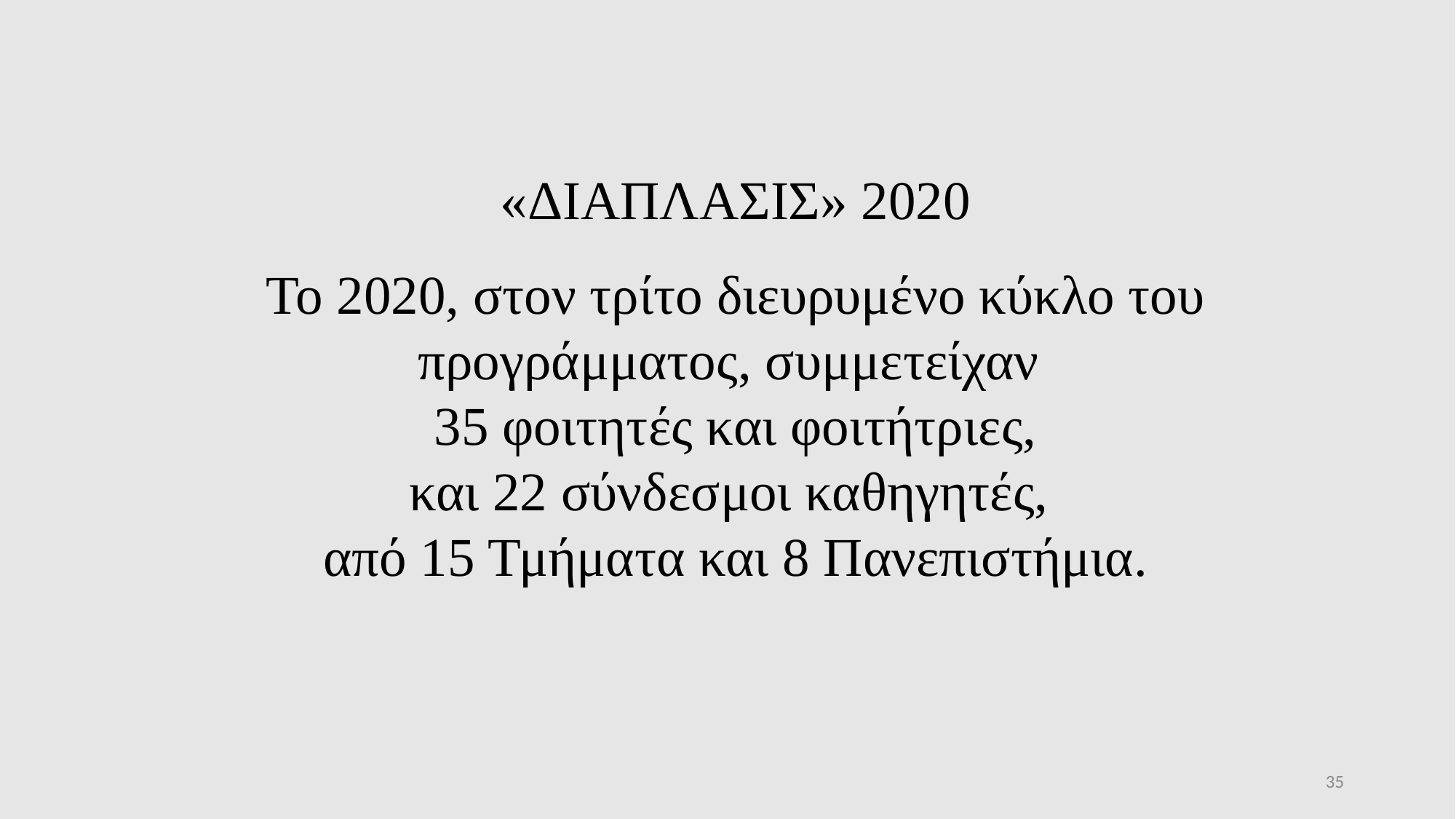

«ΔΙΑΠΛΑΣΙΣ» 2020

Το 2020, στον τρίτο διευρυμένο κύκλο του προγράμματος, συμμετείχαν
35 φοιτητές και φοιτήτριες,
και 22 σύνδεσμοι καθηγητές,
από 15 Τμήματα και 8 Πανεπιστήμια.

35